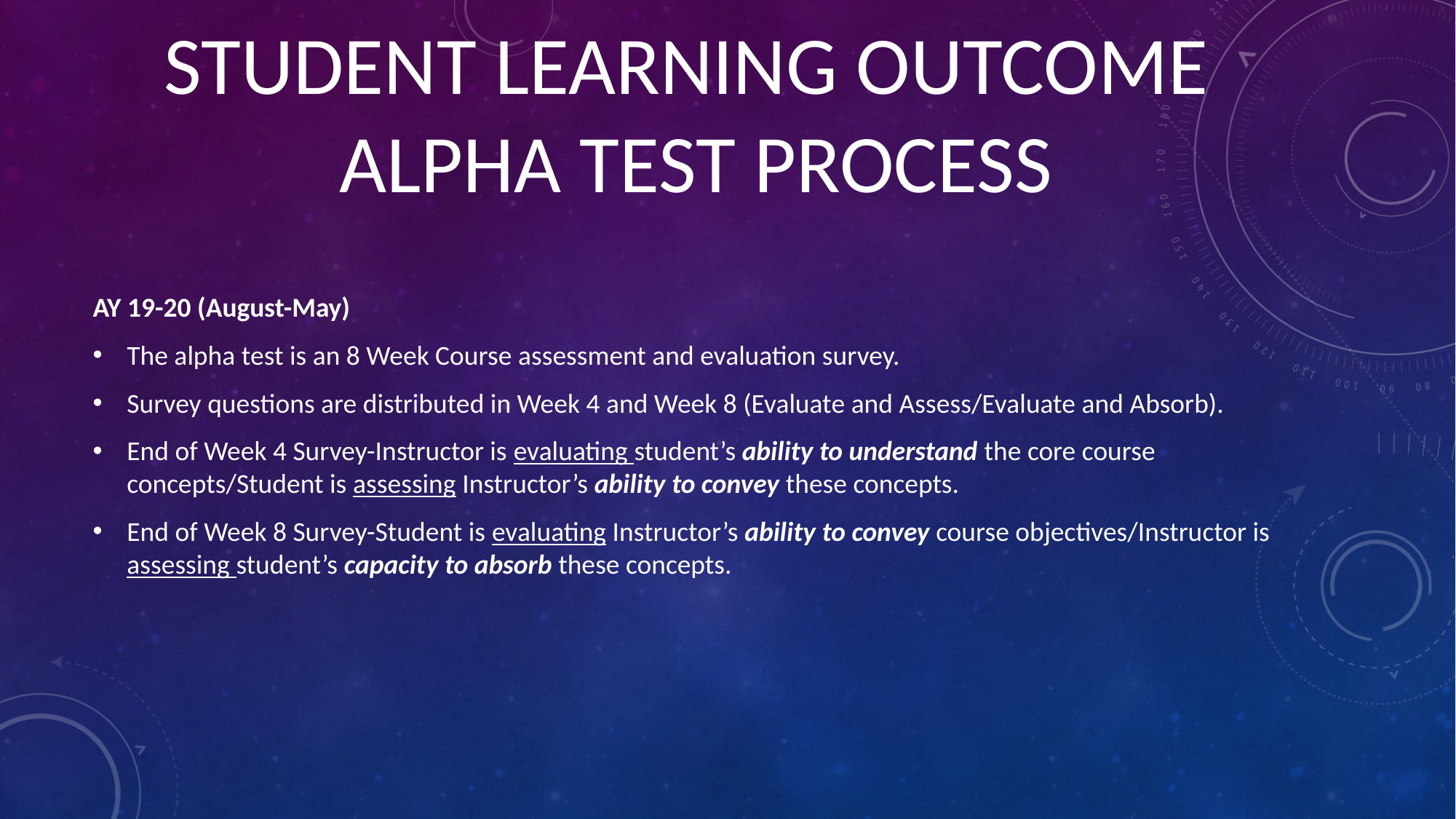

# Student learning outcome alpha Test Process
AY 19-20 (August-May)
The alpha test is an 8 Week Course assessment and evaluation survey.
Survey questions are distributed in Week 4 and Week 8 (Evaluate and Assess/Evaluate and Absorb).
End of Week 4 Survey-Instructor is evaluating student’s ability to understand the core course concepts/Student is assessing Instructor’s ability to convey these concepts.
End of Week 8 Survey-Student is evaluating Instructor’s ability to convey course objectives/Instructor is assessing student’s capacity to absorb these concepts.